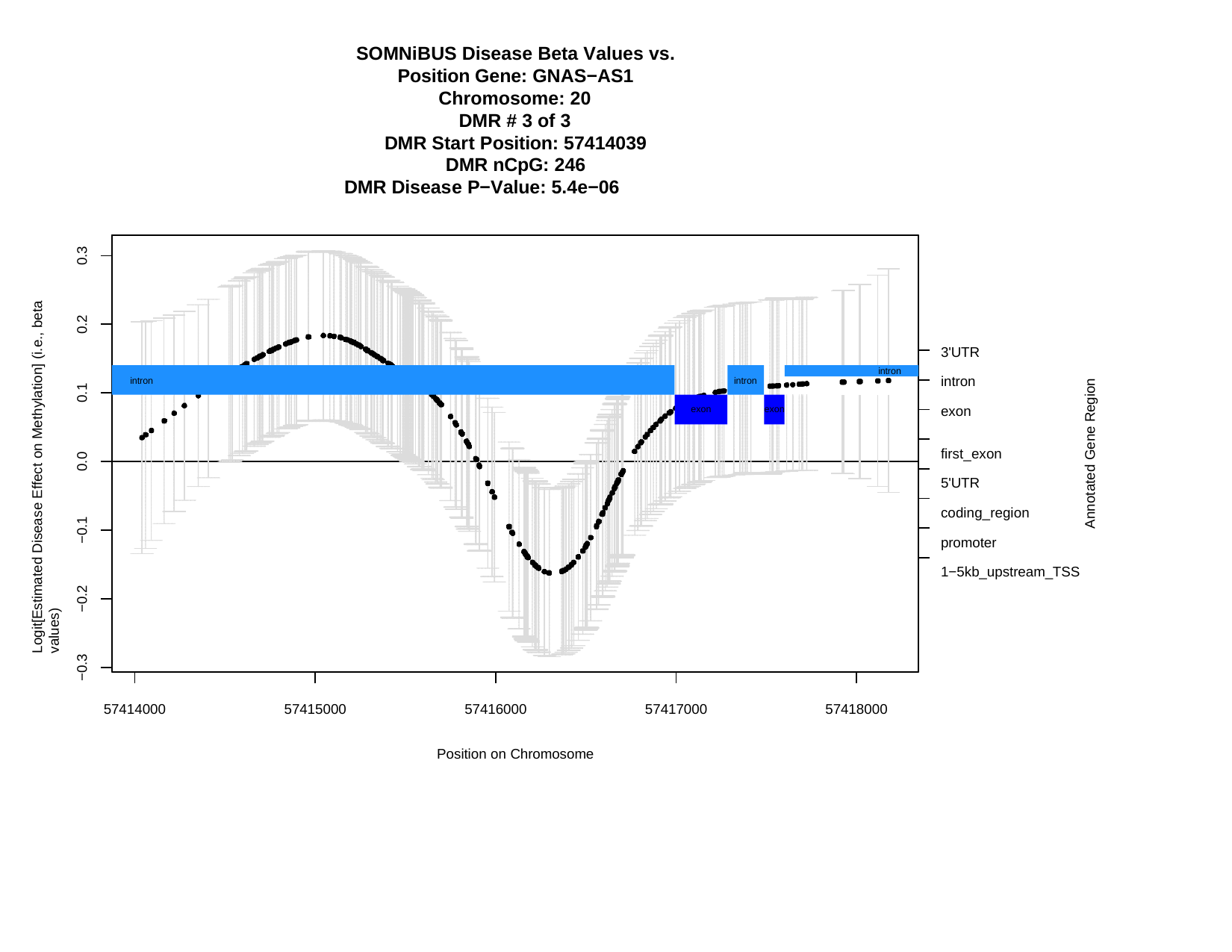

SOMNiBUS Disease Beta Values vs. Position Gene: GNAS−AS1
Chromosome: 20
DMR # 3 of 3
DMR Start Position: 57414039 DMR nCpG: 246
DMR Disease P−Value: 5.4e−06

0.3

Logit[Estimated Disease Effect on Methylation] (i.e., beta values)

0.2

3'UTR

intron
intron
intron
intron
Annotated Gene Region

0.1

exon
exon
exon

first_exon 5'UTR
coding_region promoter 1−5kb_upstream_TSS

0.0

−0.1

−0.2

−0.3

57414000
57415000
57416000
57417000
57418000
Position on Chromosome